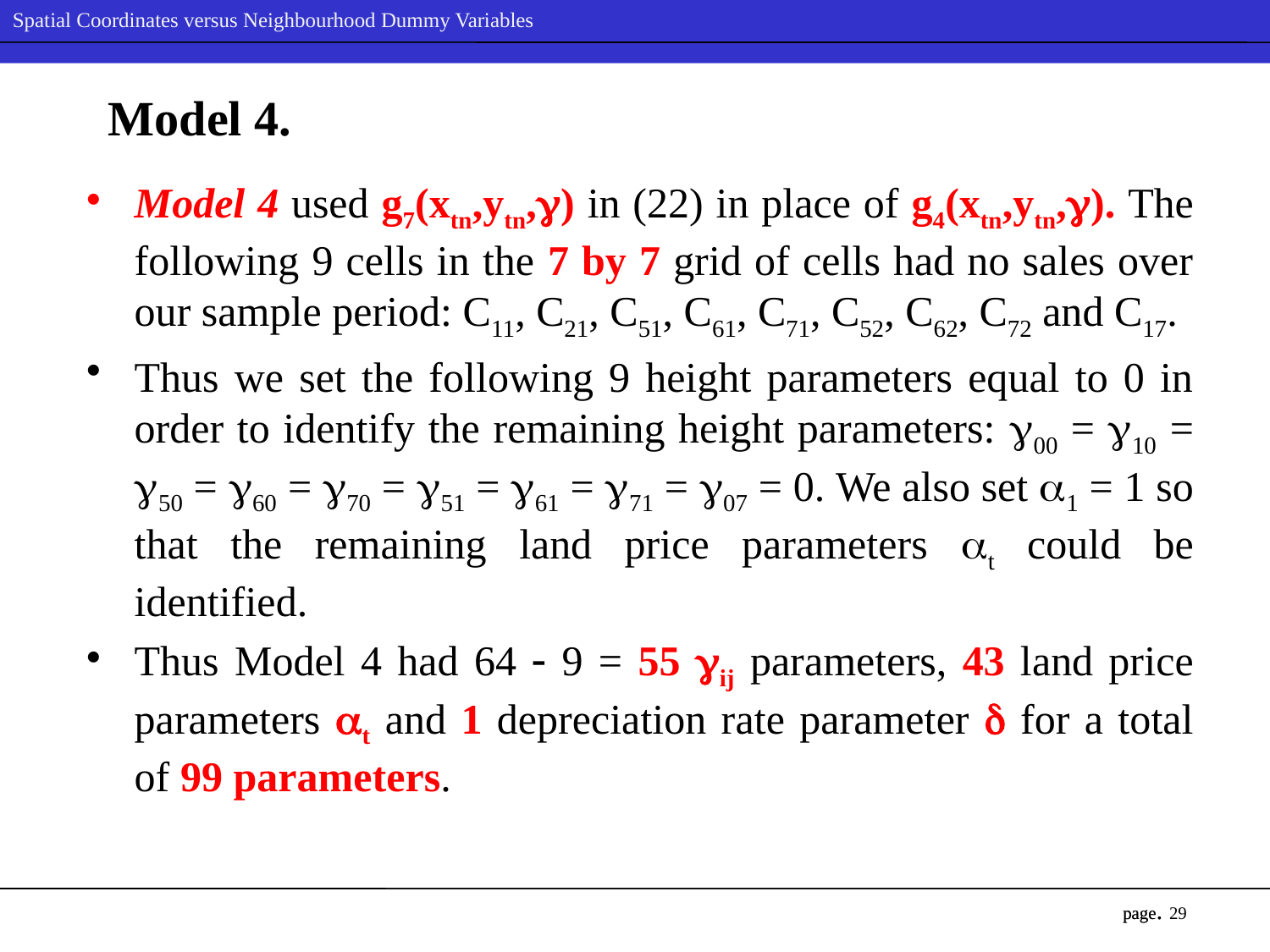

# Model 4.
Model 4 used g7(xtn,ytn,γ) in (22) in place of g4(xtn,ytn,γ). The following 9 cells in the 7 by 7 grid of cells had no sales over our sample period: C11, C21, C51, C61, C71, C52, C62, C72 and C17.
Thus we set the following 9 height parameters equal to 0 in order to identify the remaining height parameters: γ00 = γ10 = γ50 = γ60 = γ70 = γ51 = γ61 = γ71 = γ07 = 0. We also set α1 = 1 so that the remaining land price parameters αt could be identified.
Thus Model 4 had 64 − 9 = 55 γij parameters, 43 land price parameters αt and 1 depreciation rate parameter δ for a total of 99 parameters.
29